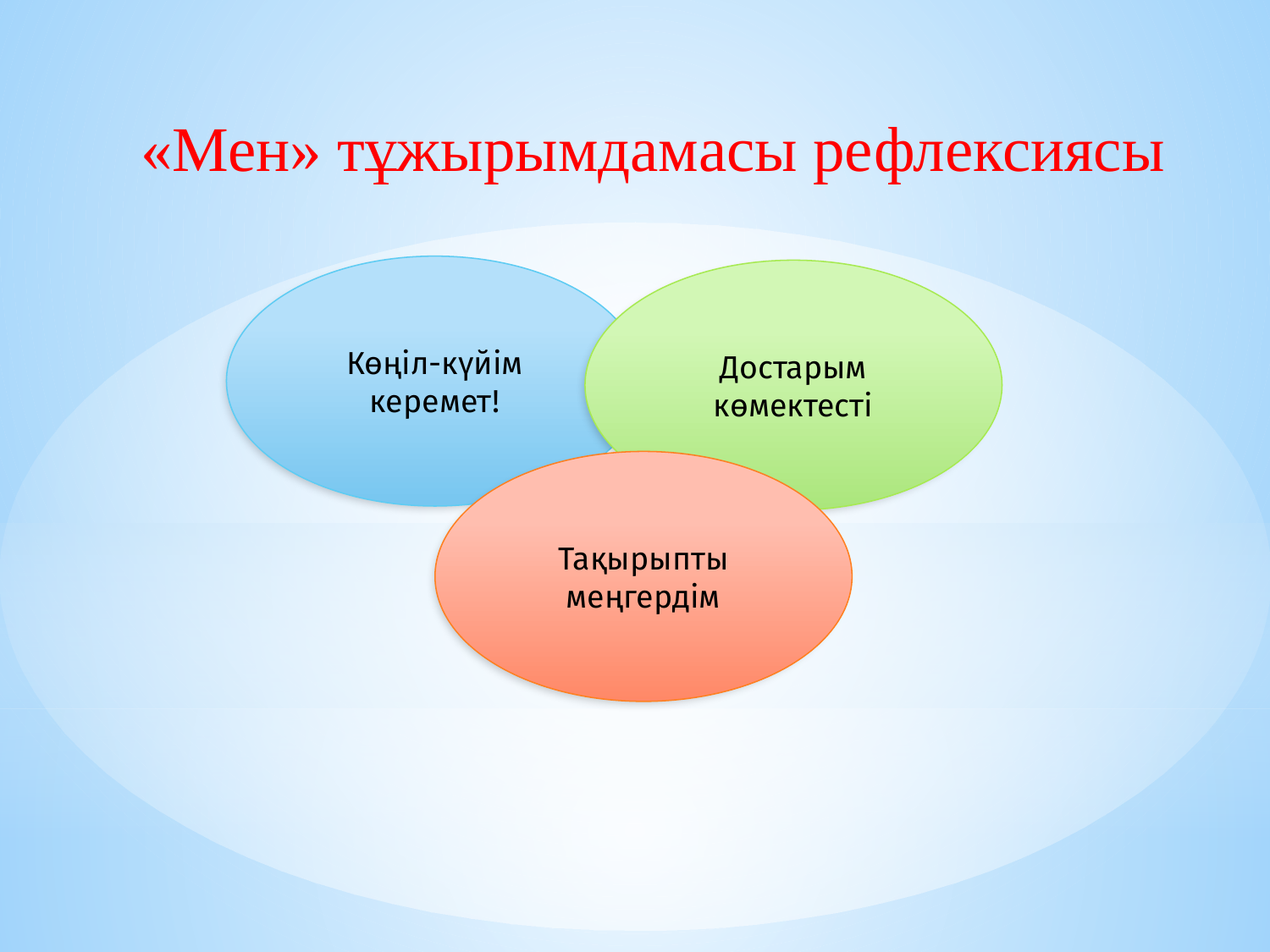

«Мен» тұжырымдамасы рефлексиясы
Көңіл-күйім керемет!
Достарым көмектесті
Тақырыпты меңгердім